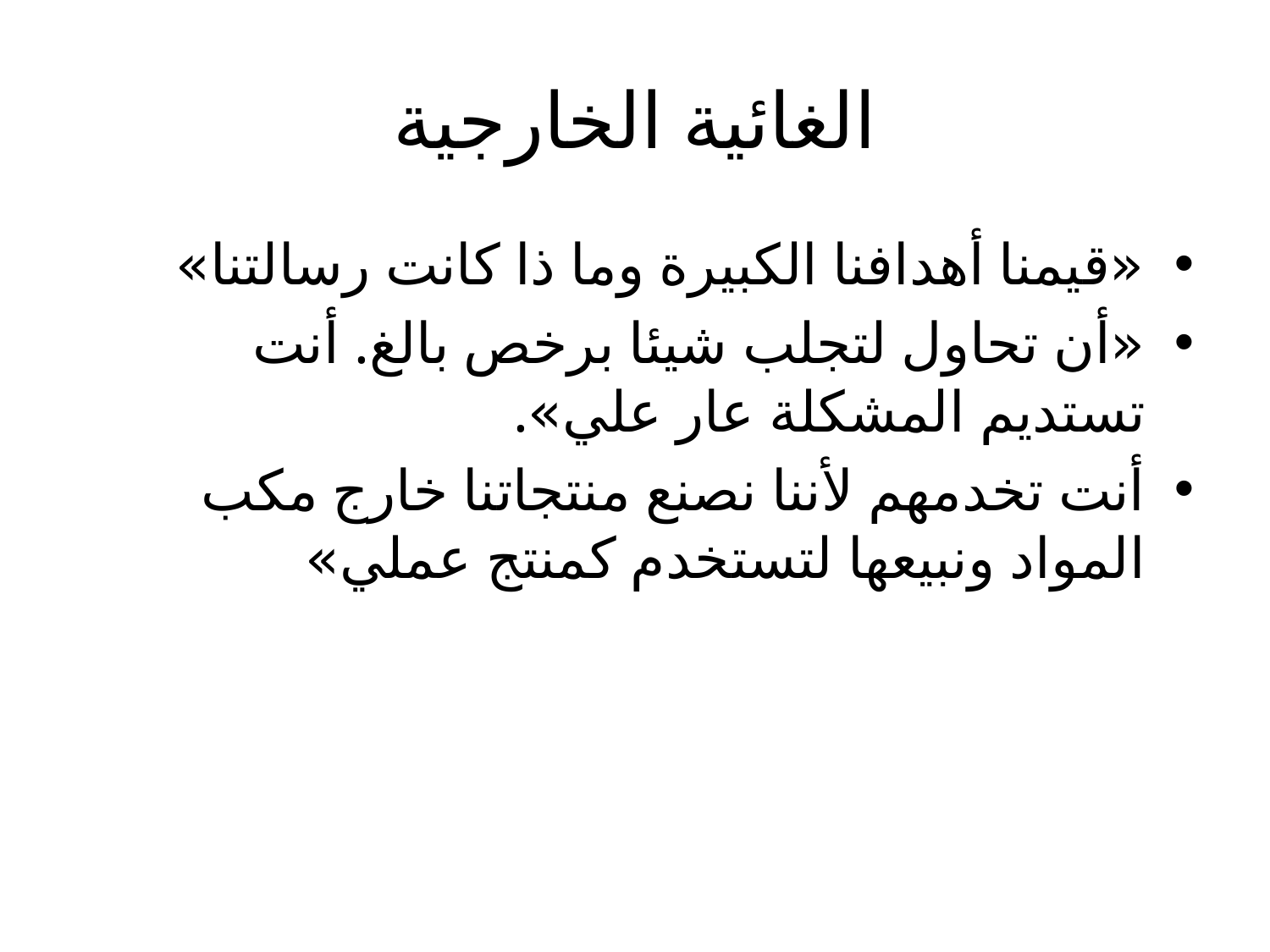

# الغائية الخارجية
«قيمنا أهدافنا الكبيرة وما ذا كانت رسالتنا»
«أن تحاول لتجلب شيئا برخص بالغ. أنت تستديم المشكلة عار علي».
أنت تخدمهم لأننا نصنع منتجاتنا خارج مكب المواد ونبيعها لتستخدم كمنتج عملي»